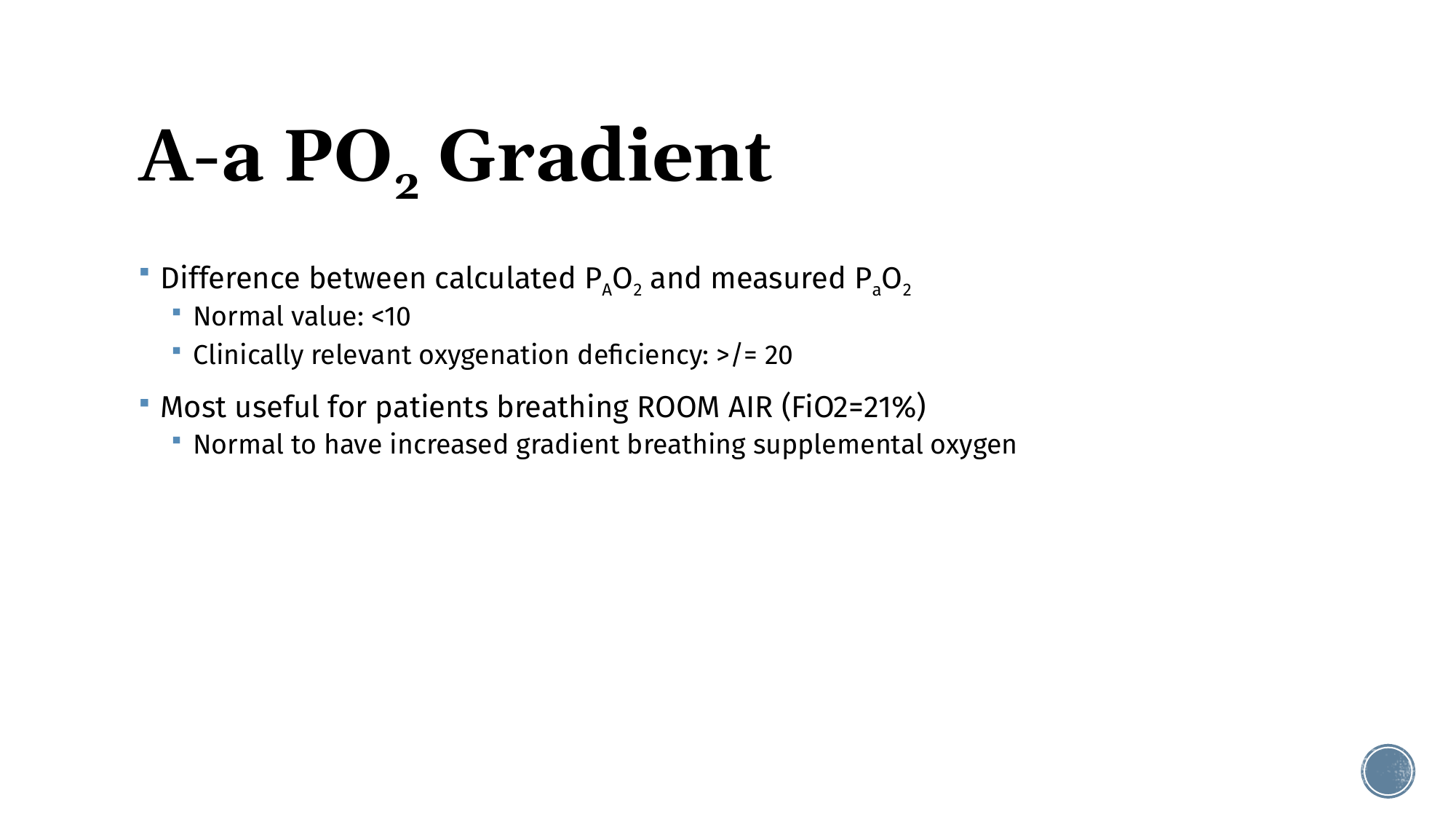

# A-a PO2 Gradient
Difference between calculated PAO2 and measured PaO2
Normal value: <10
Clinically relevant oxygenation deficiency: >/= 20
Most useful for patients breathing ROOM AIR (FiO2=21%)
Normal to have increased gradient breathing supplemental oxygen